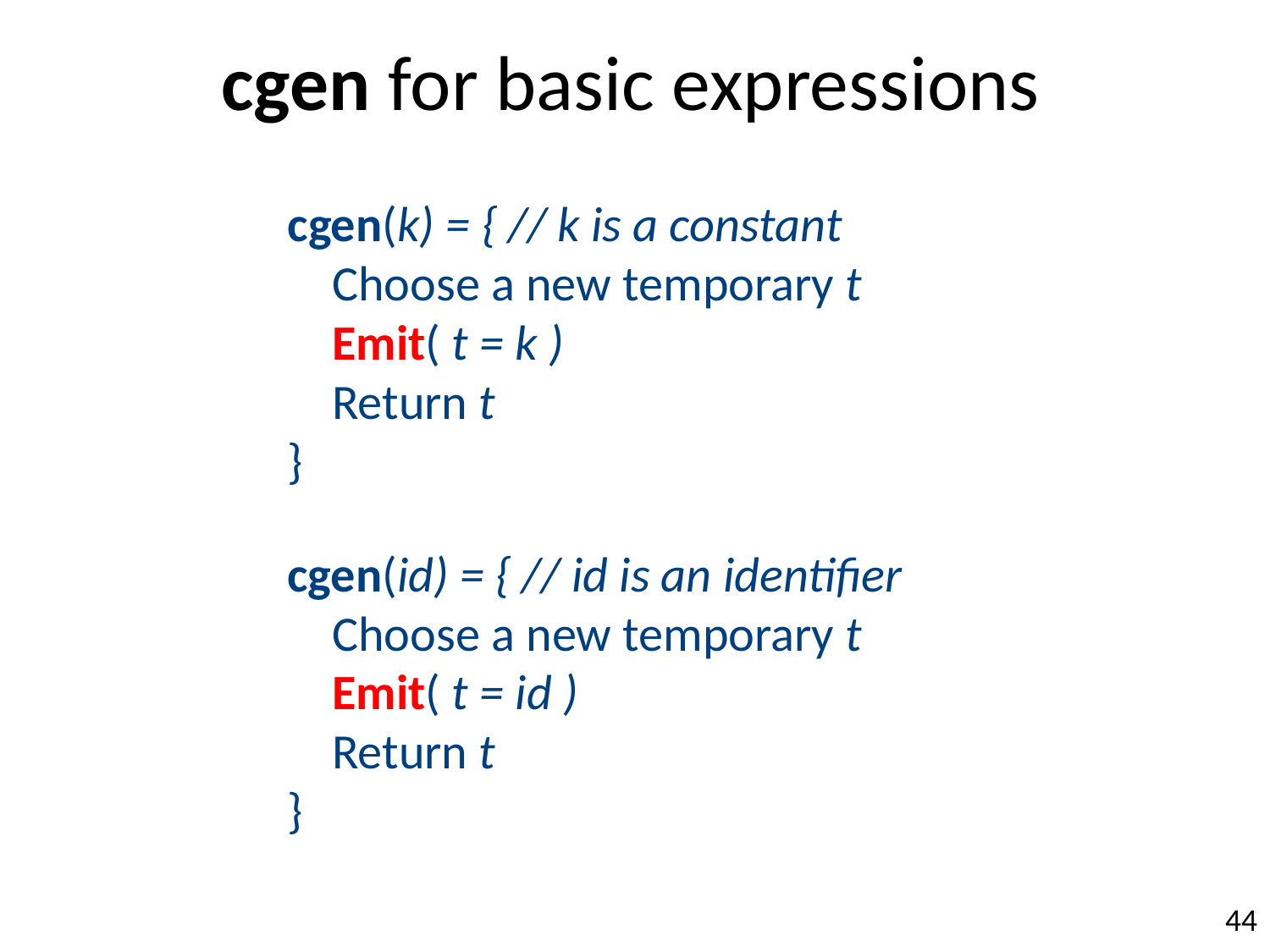

# cgen for basic expressions
cgen(k) = { // k is a constant
    Choose a new temporary t
    Emit( t = k )
    Return t
}
cgen(id) = { // id is an identifier
    Choose a new temporary t
    Emit( t = id )
    Return t
}
44